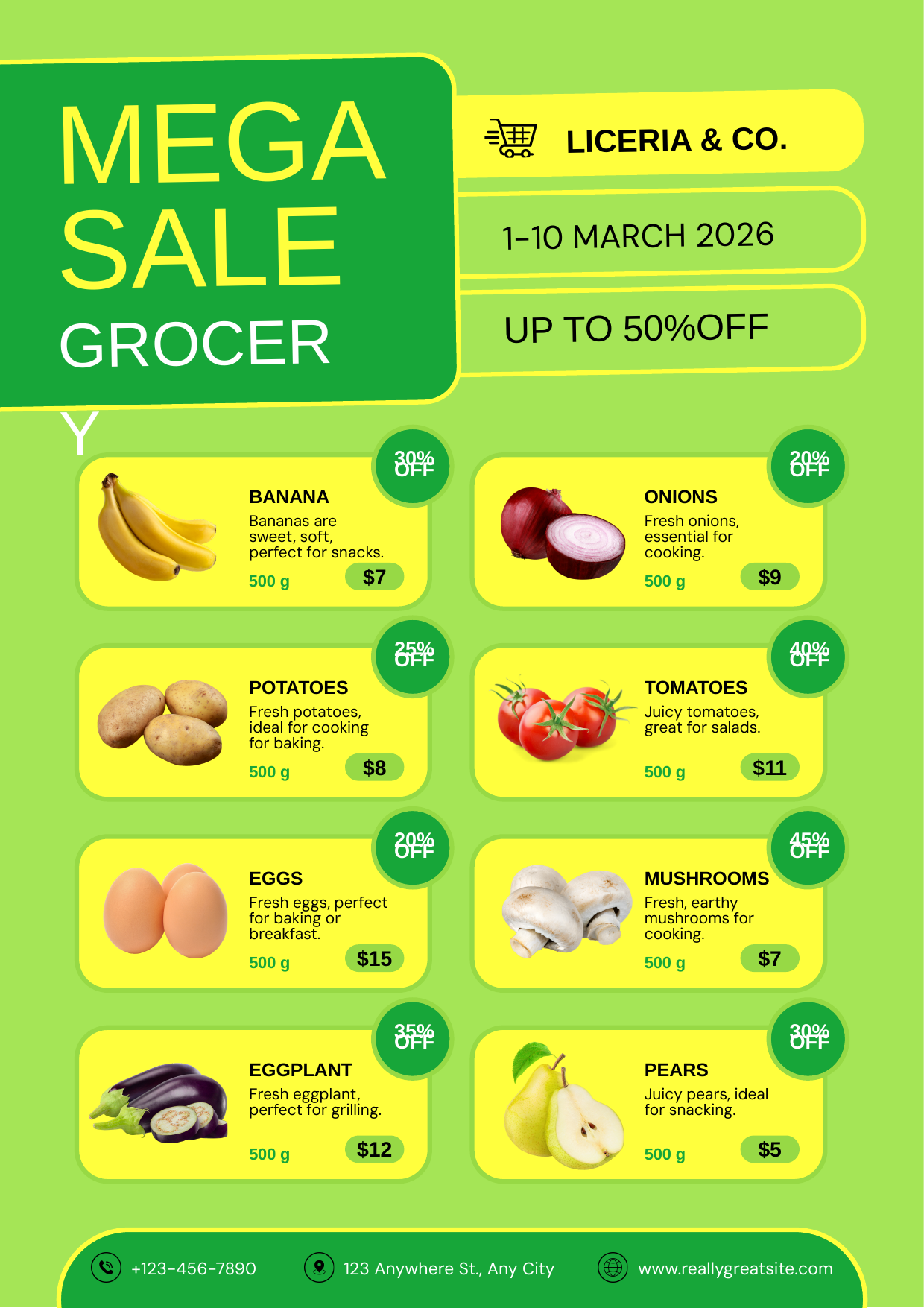

MEGA
SALE
LICERIA & CO.

1-10 MARCH 2026

GROCERY
UP TO 50%OFF

30%
OFF
20%
OFF

ONIONS
BANANA

Bananas are sweet, soft, perfect for snacks.
Fresh onions, essential for cooking.
$7
$9

500 g
500 g

25%
OFF
40%
OFF

POTATOES
TOMATOES

Fresh potatoes, ideal for cooking for baking.
Juicy tomatoes, great for salads.
$8
$11

500 g
500 g

20%
OFF
45%
OFF

EGGS
MUSHROOMS

Fresh eggs, perfect for baking or breakfast.
Fresh, earthy mushrooms for cooking.

$15
$7

500 g
500 g

35%
OFF
30%
OFF

EGGPLANT
PEARS

Fresh eggplant, perfect for grilling.
Juicy pears, ideal for snacking.
$12
$5

500 g
500 g

+123-456-7890
123 Anywhere St., Any City
www.reallygreatsite.com